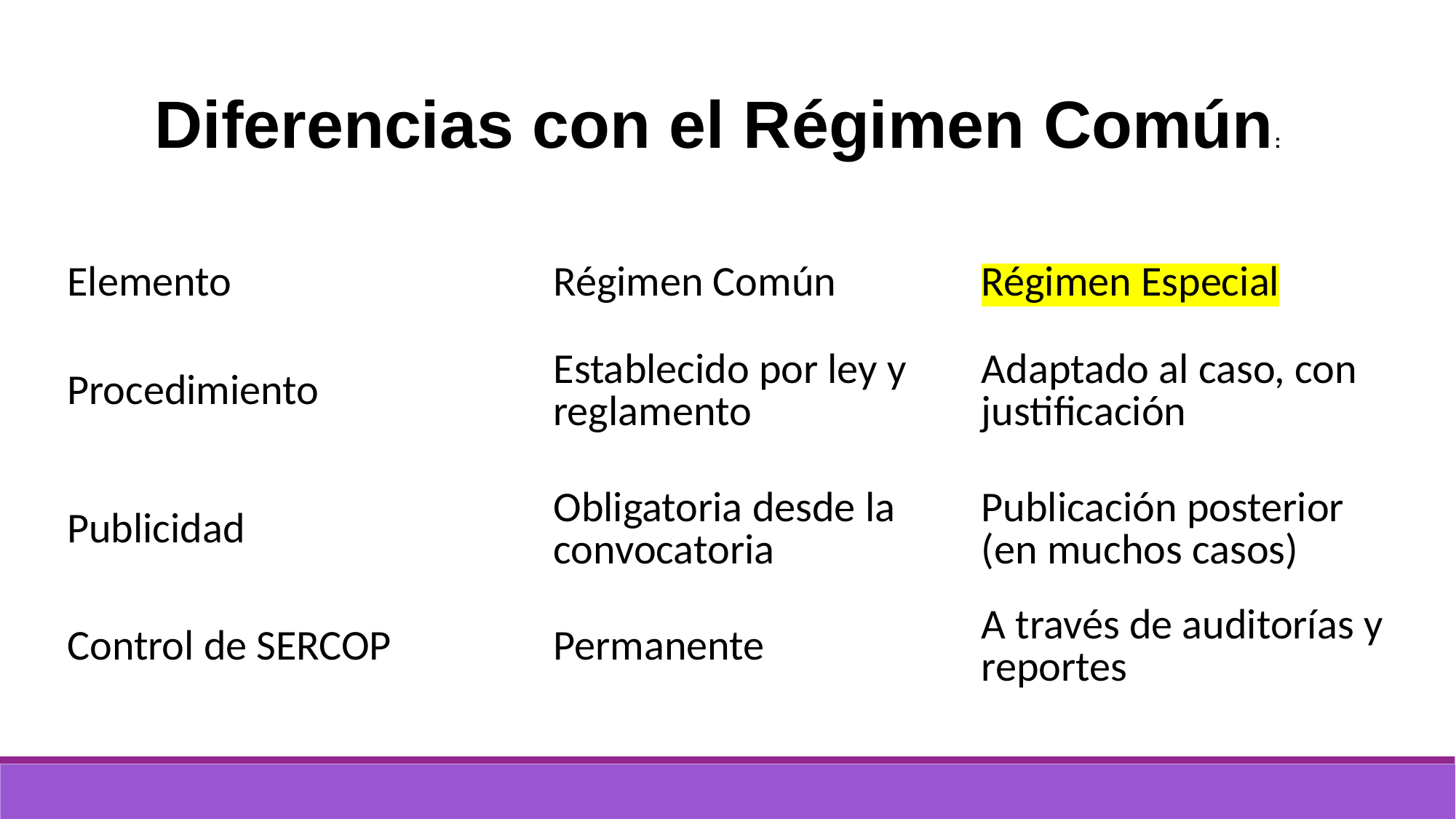

Diferencias con el Régimen Común:

| Elemento | Régimen Común | Régimen Especial |
| --- | --- | --- |
| Procedimiento | Establecido por ley y reglamento | Adaptado al caso, con justificación |
| Publicidad | Obligatoria desde la convocatoria | Publicación posterior (en muchos casos) |
| Control de SERCOP | Permanente | A través de auditorías y reportes |